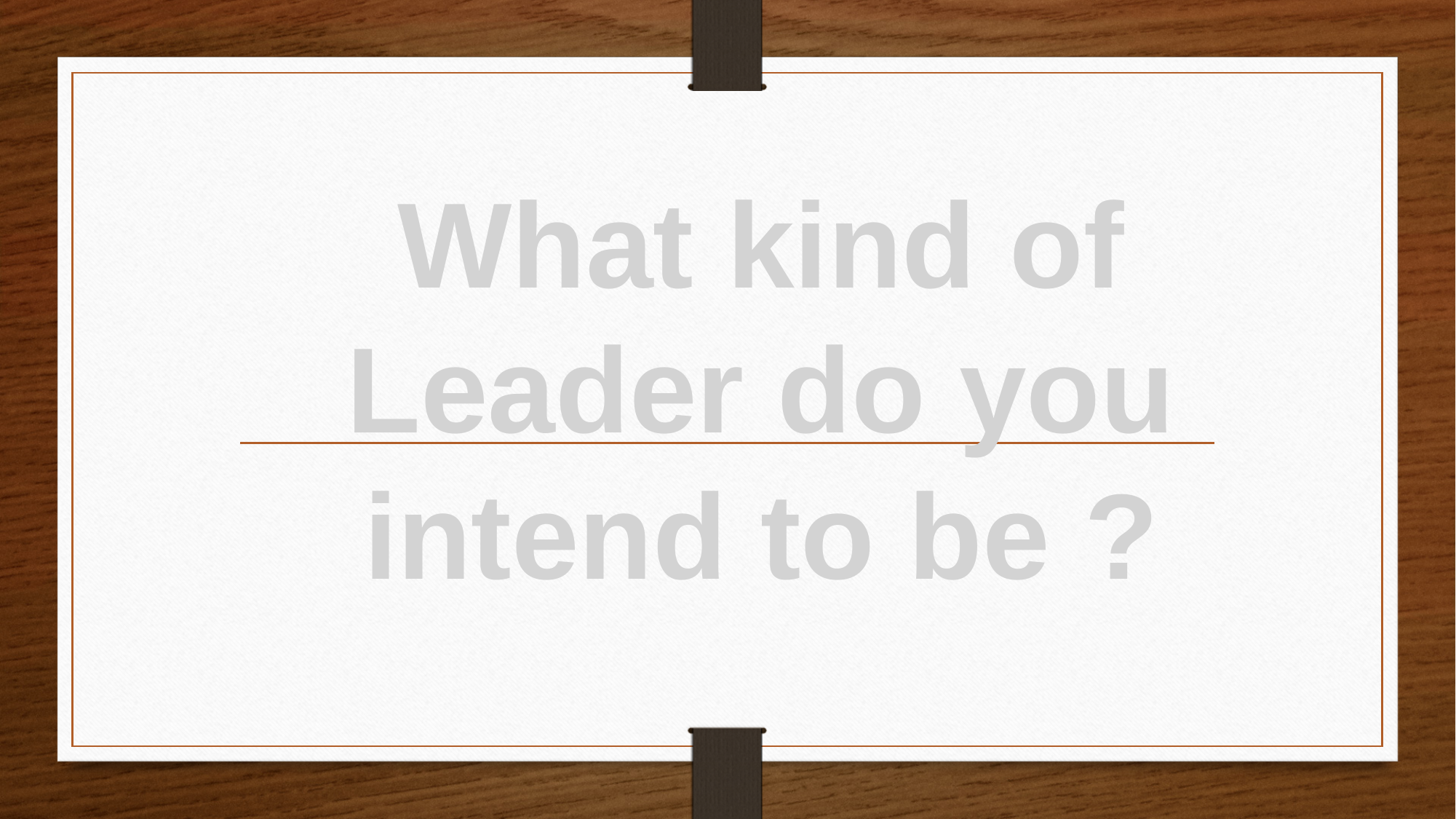

What kind of Leader do you intend to be ?